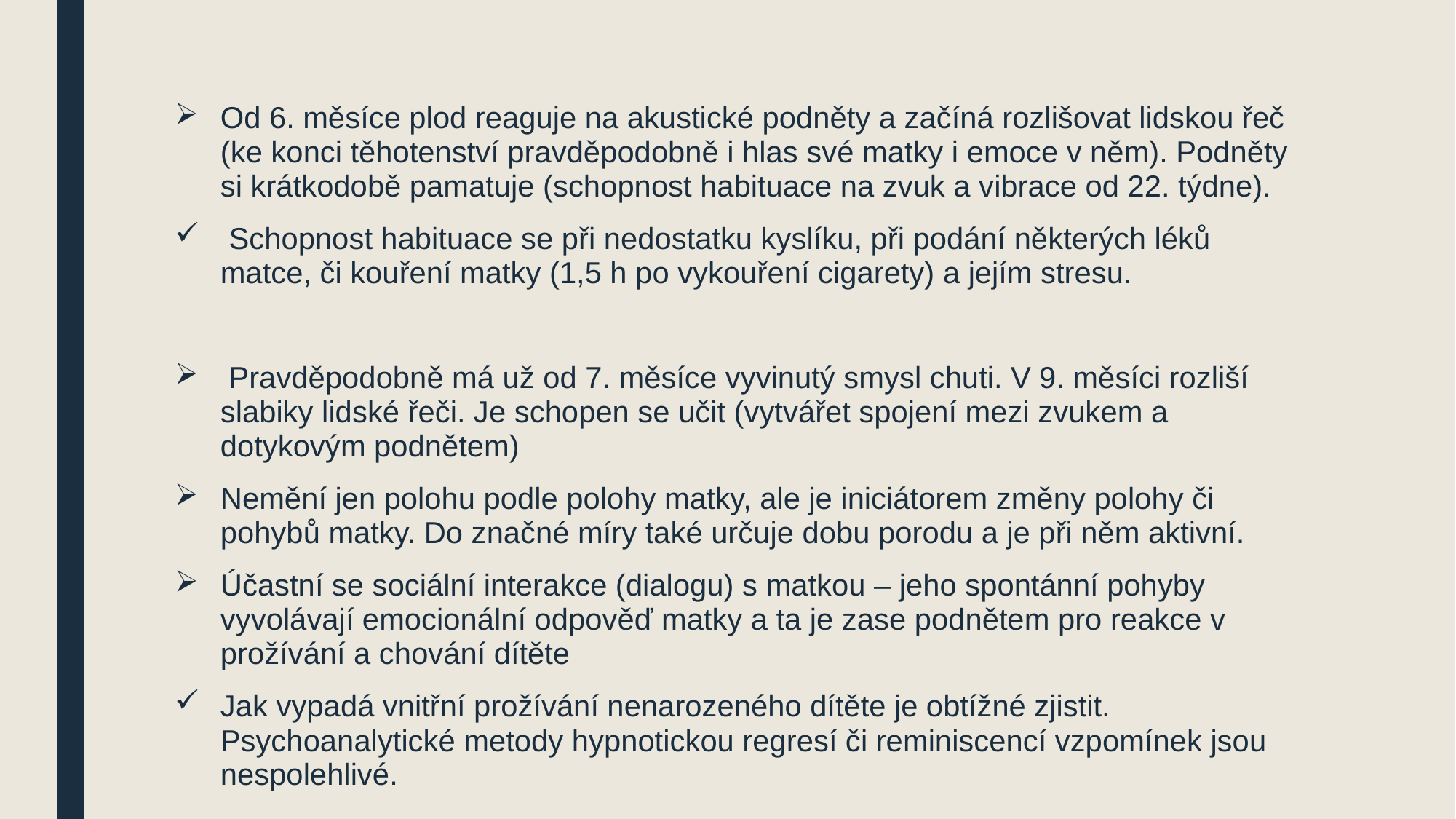

#
Od 6. měsíce plod reaguje na akustické podněty a začíná rozlišovat lidskou řeč (ke konci těhotenství pravděpodobně i hlas své matky i emoce v něm). Podněty si krátkodobě pamatuje (schopnost habituace na zvuk a vibrace od 22. týdne).
 Schopnost habituace se při nedostatku kyslíku, při podání některých léků matce, či kouření matky (1,5 h po vykouření cigarety) a jejím stresu.

 Pravděpodobně má už od 7. měsíce vyvinutý smysl chuti. V 9. měsíci rozliší slabiky lidské řeči. Je schopen se učit (vytvářet spojení mezi zvukem a dotykovým podnětem)
Nemění jen polohu podle polohy matky, ale je iniciátorem změny polohy či pohybů matky. Do značné míry také určuje dobu porodu a je při něm aktivní.
Účastní se sociální interakce (dialogu) s matkou – jeho spontánní pohyby vyvolávají emocionální odpověď matky a ta je zase podnětem pro reakce v prožívání a chování dítěte
Jak vypadá vnitřní prožívání nenarozeného dítěte je obtížné zjistit. Psychoanalytické metody hypnotickou regresí či reminiscencí vzpomínek jsou nespolehlivé.